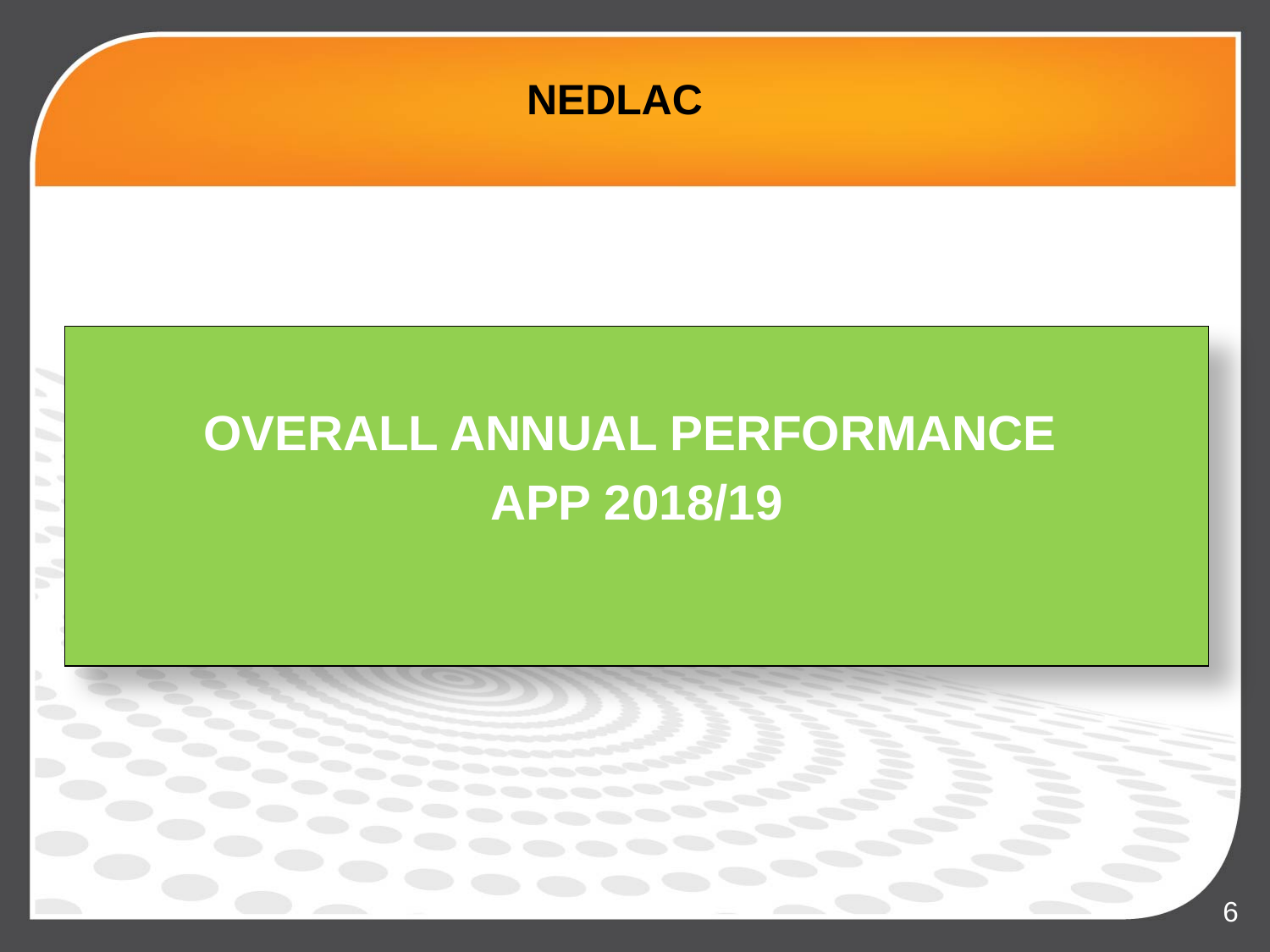

NEDLAC

OVERALL ANNUAL PERFORMANCE
APP 2018/19
6